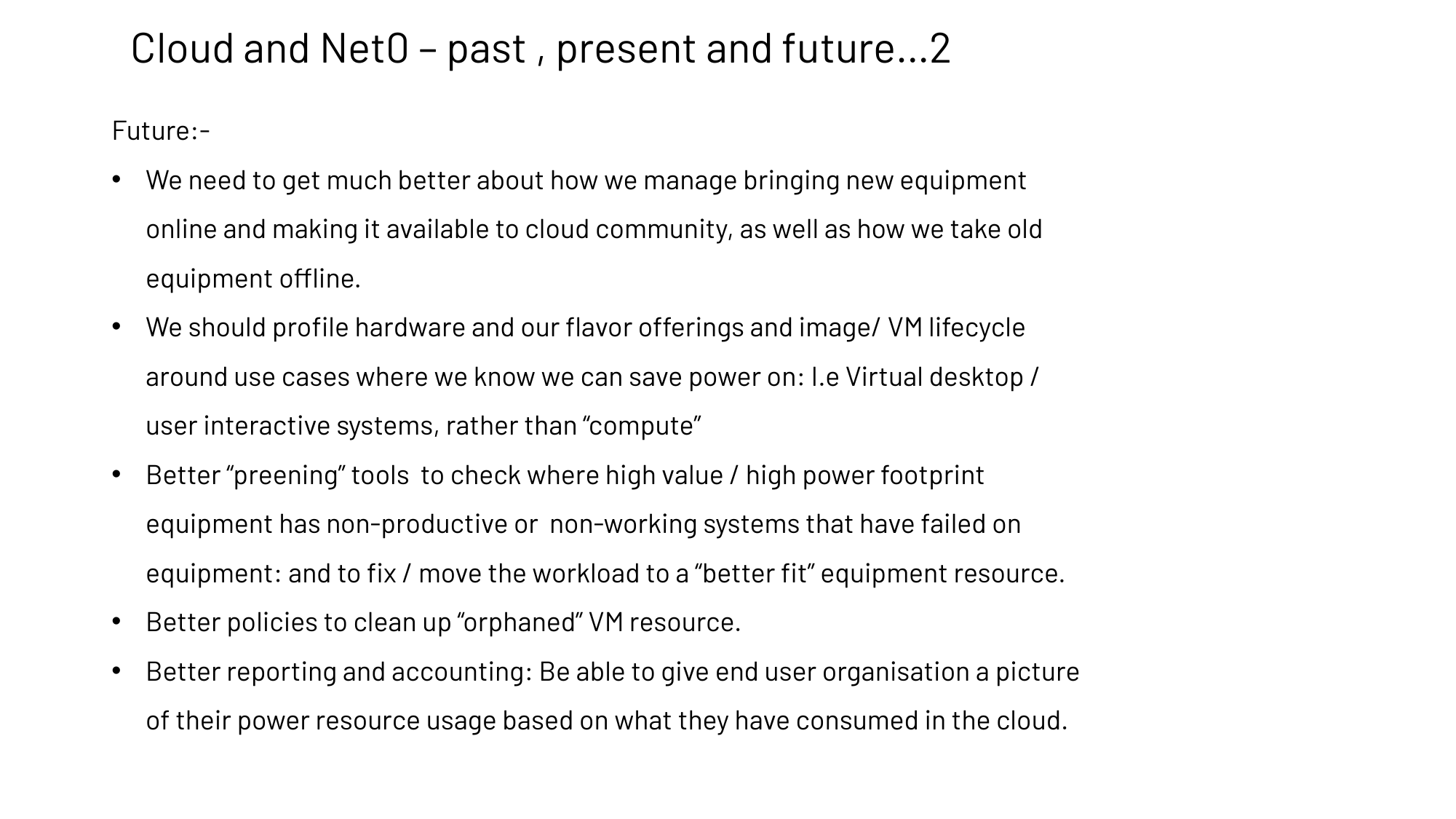

Cloud and Net0 – past , present and future…2
Future:-
We need to get much better about how we manage bringing new equipment online and making it available to cloud community, as well as how we take old equipment offline.
We should profile hardware and our flavor offerings and image/ VM lifecycle around use cases where we know we can save power on: I.e Virtual desktop / user interactive systems, rather than “compute”
Better “preening” tools  to check where high value / high power footprint equipment has non-productive or  non-working systems that have failed on equipment: and to fix / move the workload to a “better fit” equipment resource.
Better policies to clean up “orphaned” VM resource.
Better reporting and accounting: Be able to give end user organisation a picture of their power resource usage based on what they have consumed in the cloud.